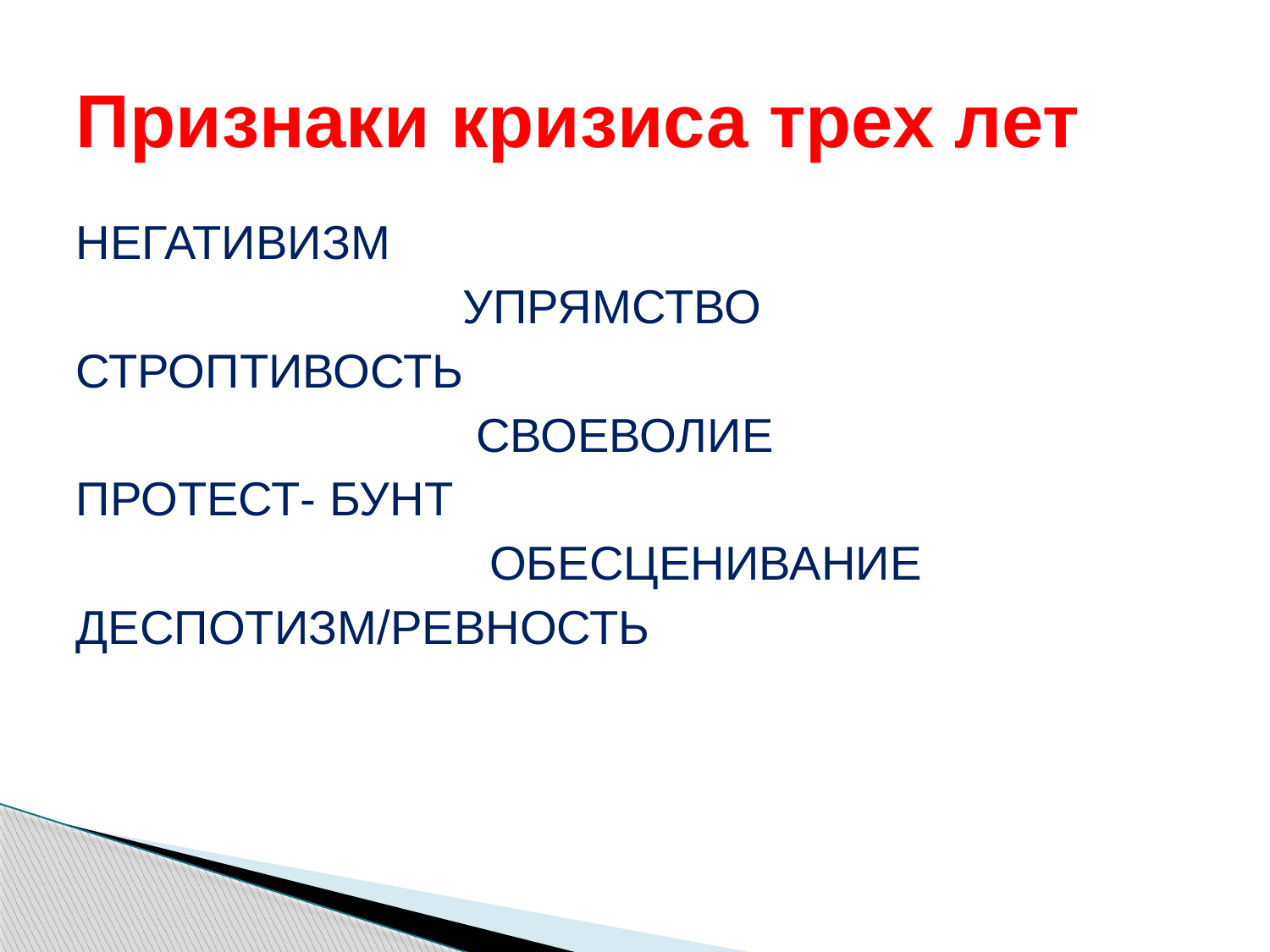

# Признаки кризиса трех лет
НЕГАТИВИЗМ
                             УПРЯМСТВО
СТРОПТИВОСТЬ
                              СВОЕВОЛИЕ
ПРОТЕСТ- БУНТ
                               ОБЕСЦЕНИВАНИЕ
ДЕСПОТИЗМ/РЕВНОСТЬ